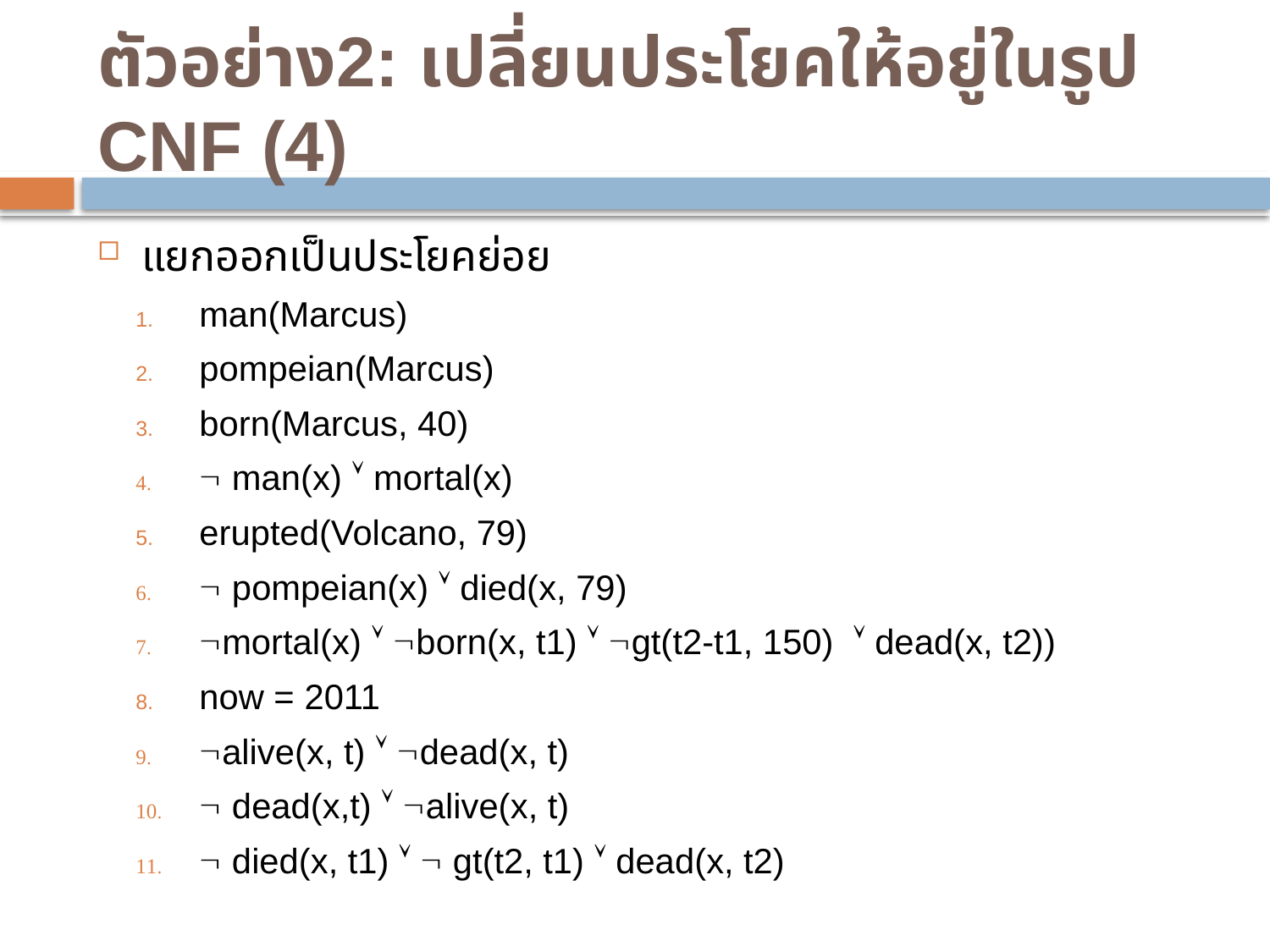

# ตัวอย่าง2: เปลี่ยนประโยคให้อยู่ในรูป CNF (4)
แยกออกเป็นประโยคย่อย
man(Marcus)
pompeian(Marcus)
born(Marcus, 40)
¬ man(x) ∨ mortal(x)
erupted(Volcano, 79)
¬ pompeian(x) ∨ died(x, 79)
¬mortal(x) ∨ ¬born(x, t1) ∨ ¬gt(t2-t1, 150)  ∨ dead(x, t2))
now = 2011
¬alive(x, t) ∨ ¬dead(x, t)
¬ dead(x,t) ∨ ¬alive(x, t)
¬ died(x, t1) ∨ ¬ gt(t2, t1) ∨ dead(x, t2)